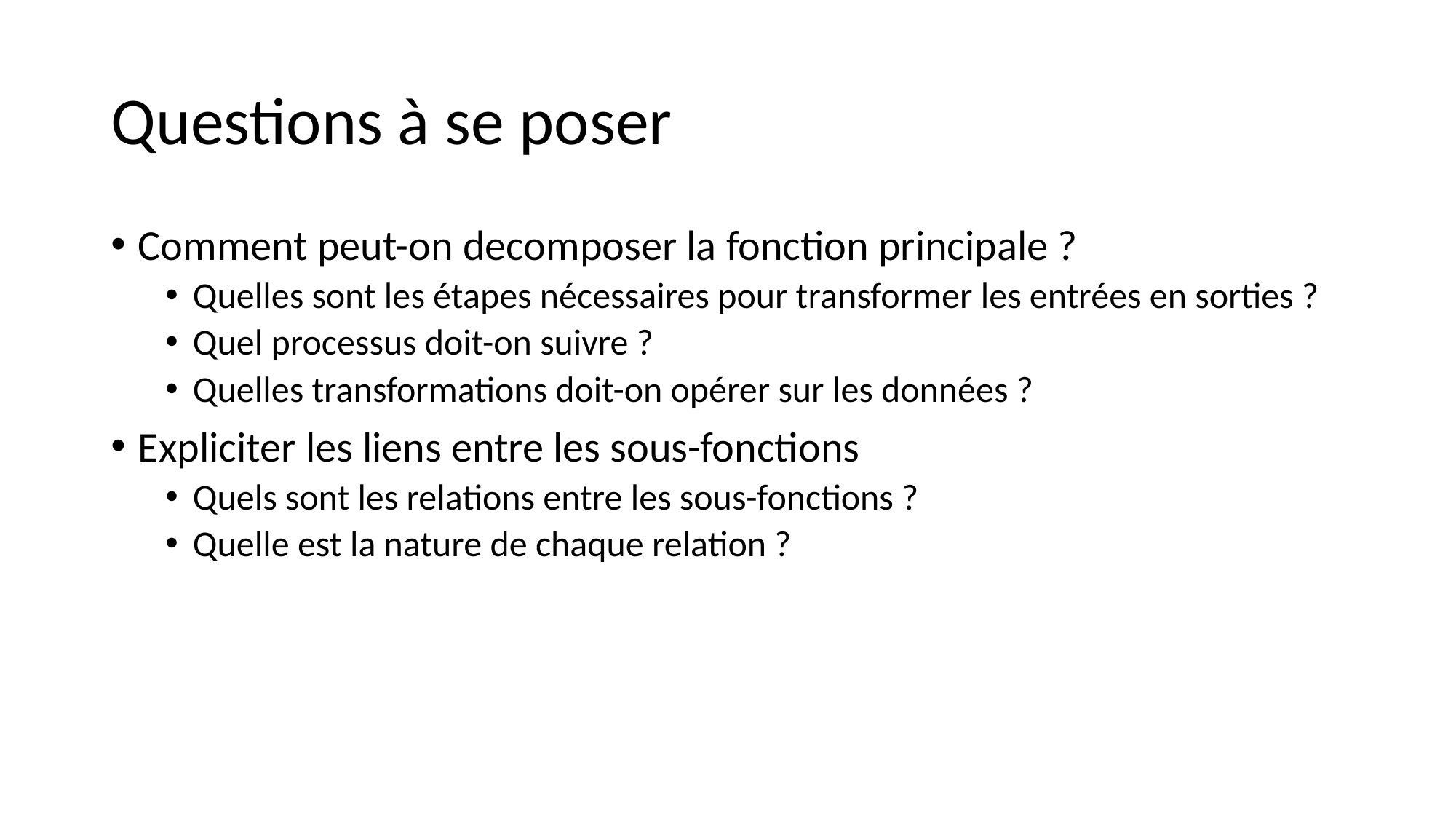

# Questions à se poser
Comment peut-on decomposer la fonction principale ?
Quelles sont les étapes nécessaires pour transformer les entrées en sorties ?
Quel processus doit-on suivre ?
Quelles transformations doit-on opérer sur les données ?
Expliciter les liens entre les sous-fonctions
Quels sont les relations entre les sous-fonctions ?
Quelle est la nature de chaque relation ?